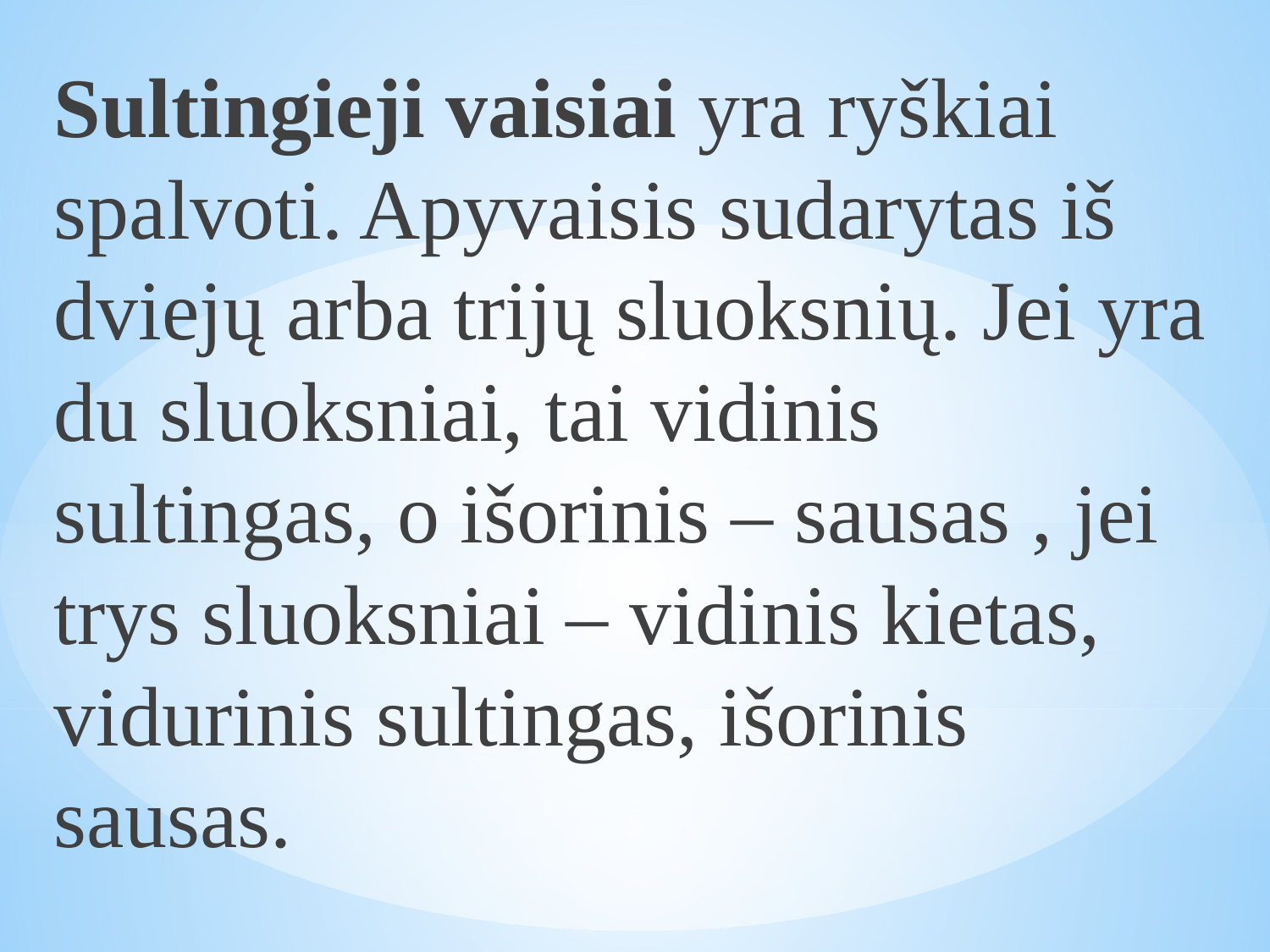

Sultingieji vaisiai yra ryškiai spalvoti. Apyvaisis sudarytas iš dviejų arba trijų sluoksnių. Jei yra du sluoksniai, tai vidinis sultingas, o išorinis – sausas , jei trys sluoksniai – vidinis kietas, vidurinis sultingas, išorinis sausas.